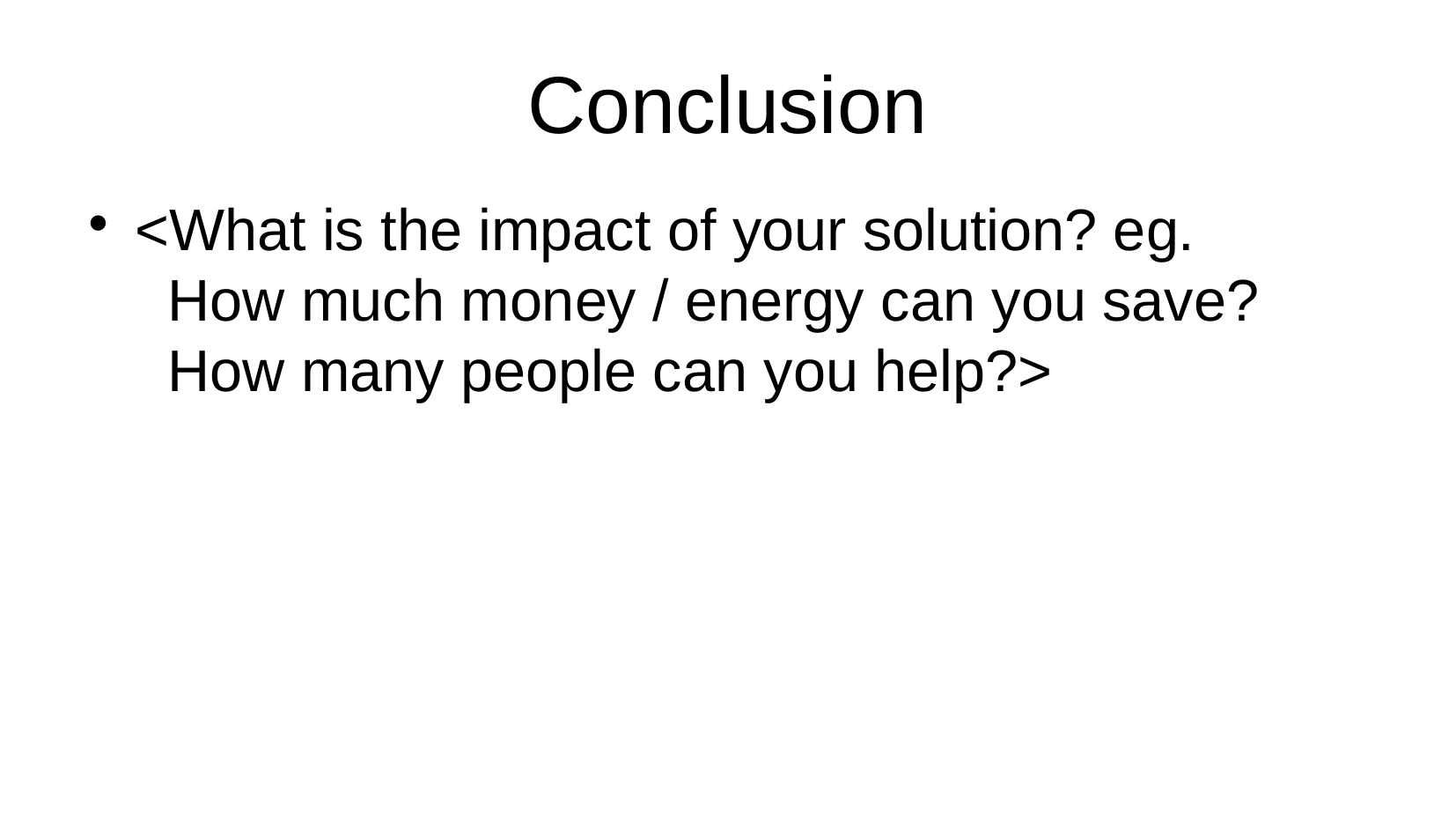

# Conclusion
<What is the impact of your solution? eg.
  How much money / energy can you save?
  How many people can you help?>